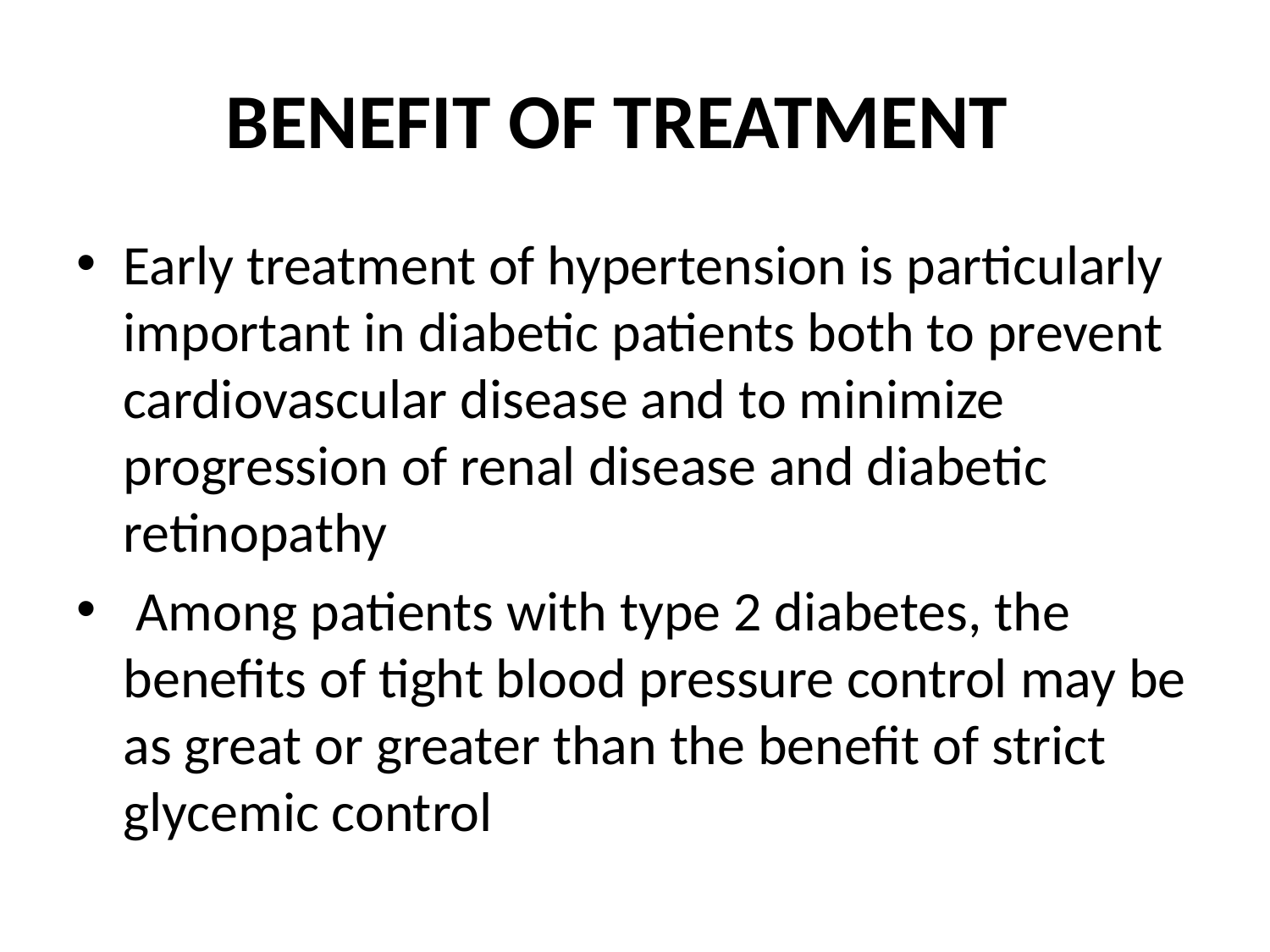

# BENEFIT OF TREATMENT
Early treatment of hypertension is particularly important in diabetic patients both to prevent cardiovascular disease and to minimize progression of renal disease and diabetic retinopathy
 Among patients with type 2 diabetes, the benefits of tight blood pressure control may be as great or greater than the benefit of strict glycemic control